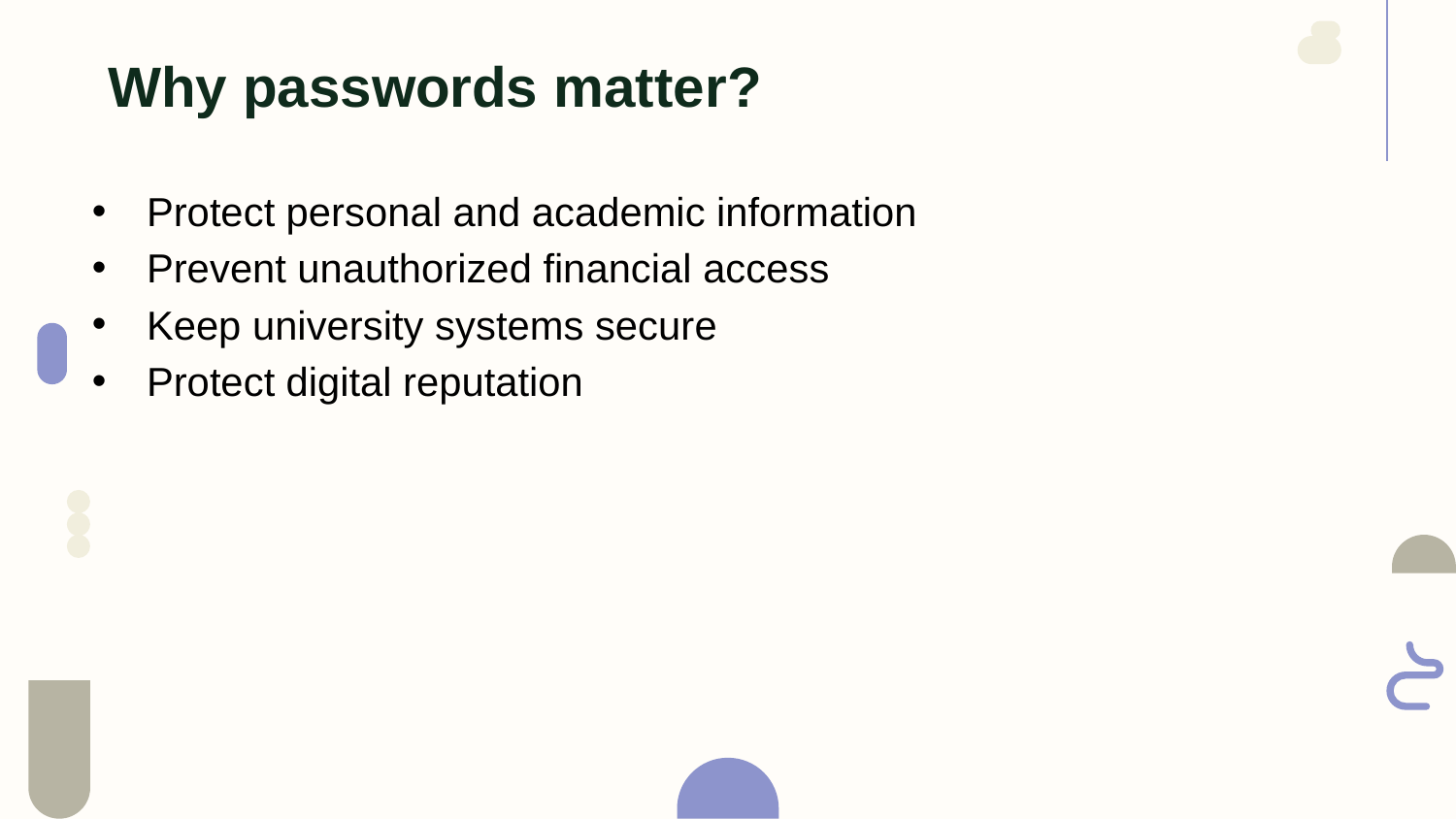

Why passwords matter?

Protect personal and academic information
Prevent unauthorized financial access
Keep university systems secure
Protect digital reputation